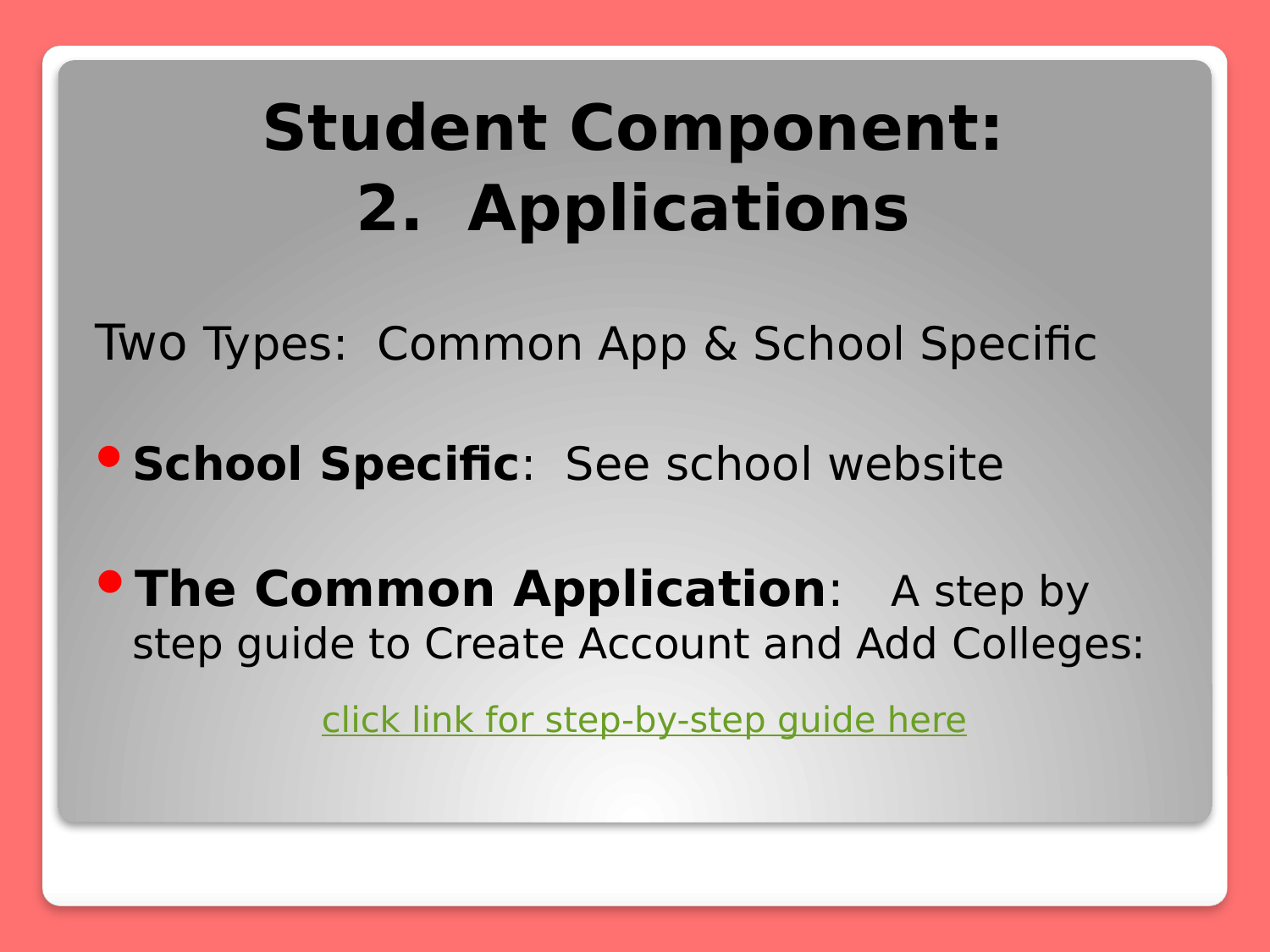

Student Component:
2.  Applications

Two Types:  Common App & School Specific

School Specific:  See school website

The Common Application:   A step by step guide to Create Account and Add Colleges:

click link for step-by-step guide here